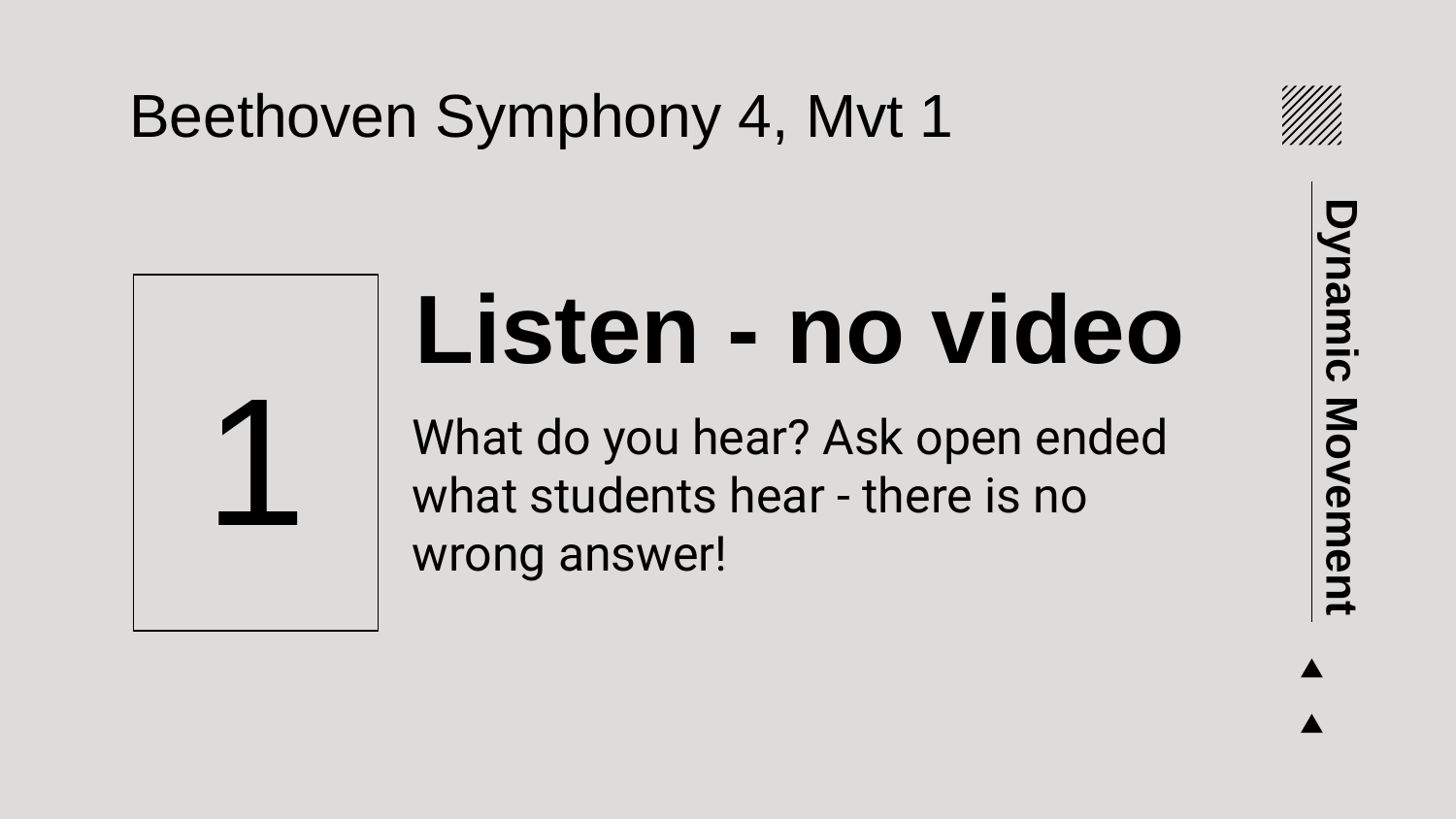

Beethoven Symphony 4, Mvt 1
Listen - no video

# 1
Dynamic Movement
What do you hear? Ask open ended what students hear - there is no wrong answer!